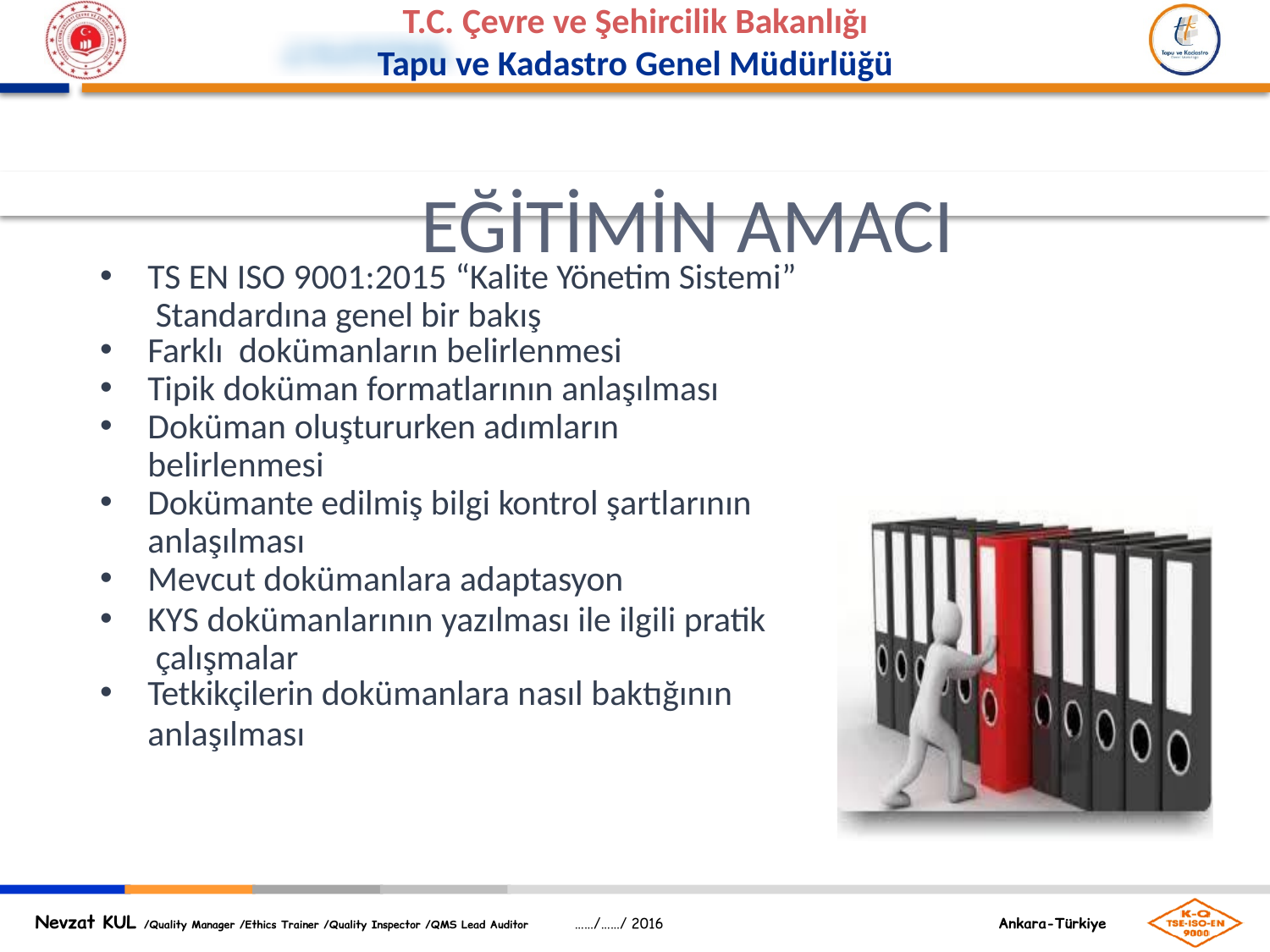

EĞİTİMİN AMACI
TS EN ISO 9001:2015 “Kalite Yönetim Sistemi”  Standardına genel bir bakış
Farklı  dokümanların belirlenmesi
Tipik doküman formatlarının anlaşılması
Doküman oluştururken adımların belirlenmesi
Dokümante edilmiş bilgi kontrol şartlarının
anlaşılması
Mevcut dokümanlara adaptasyon
KYS dokümanlarının yazılması ile ilgili pratik  çalışmalar
Tetkikçilerin dokümanlara nasıl baktığının
anlaşılması